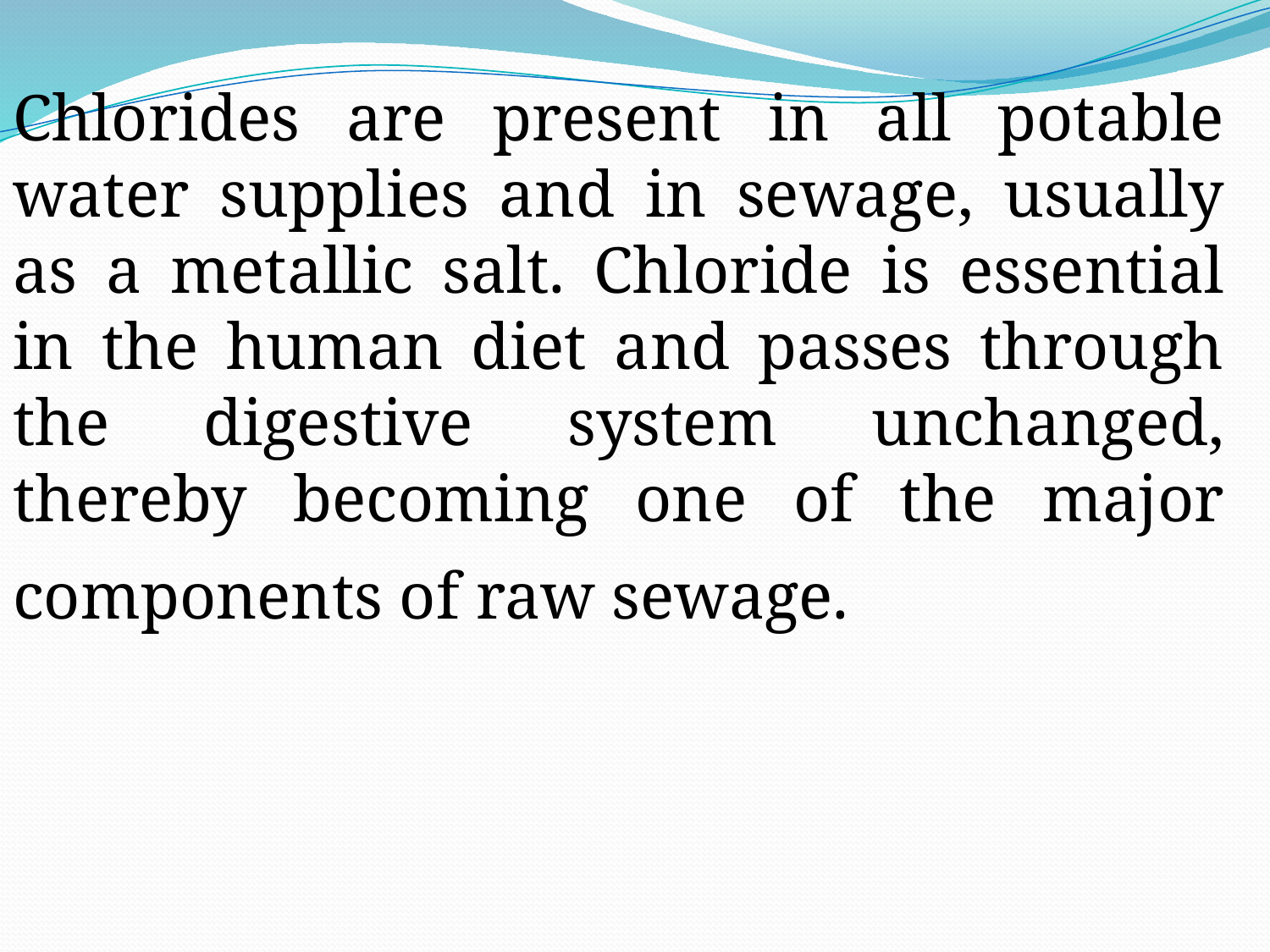

Chlorides are present in all potable water supplies and in sewage, usually as a metallic salt. Chloride is essential in the human diet and passes through the digestive system unchanged, thereby becoming one of the major components of raw sewage.